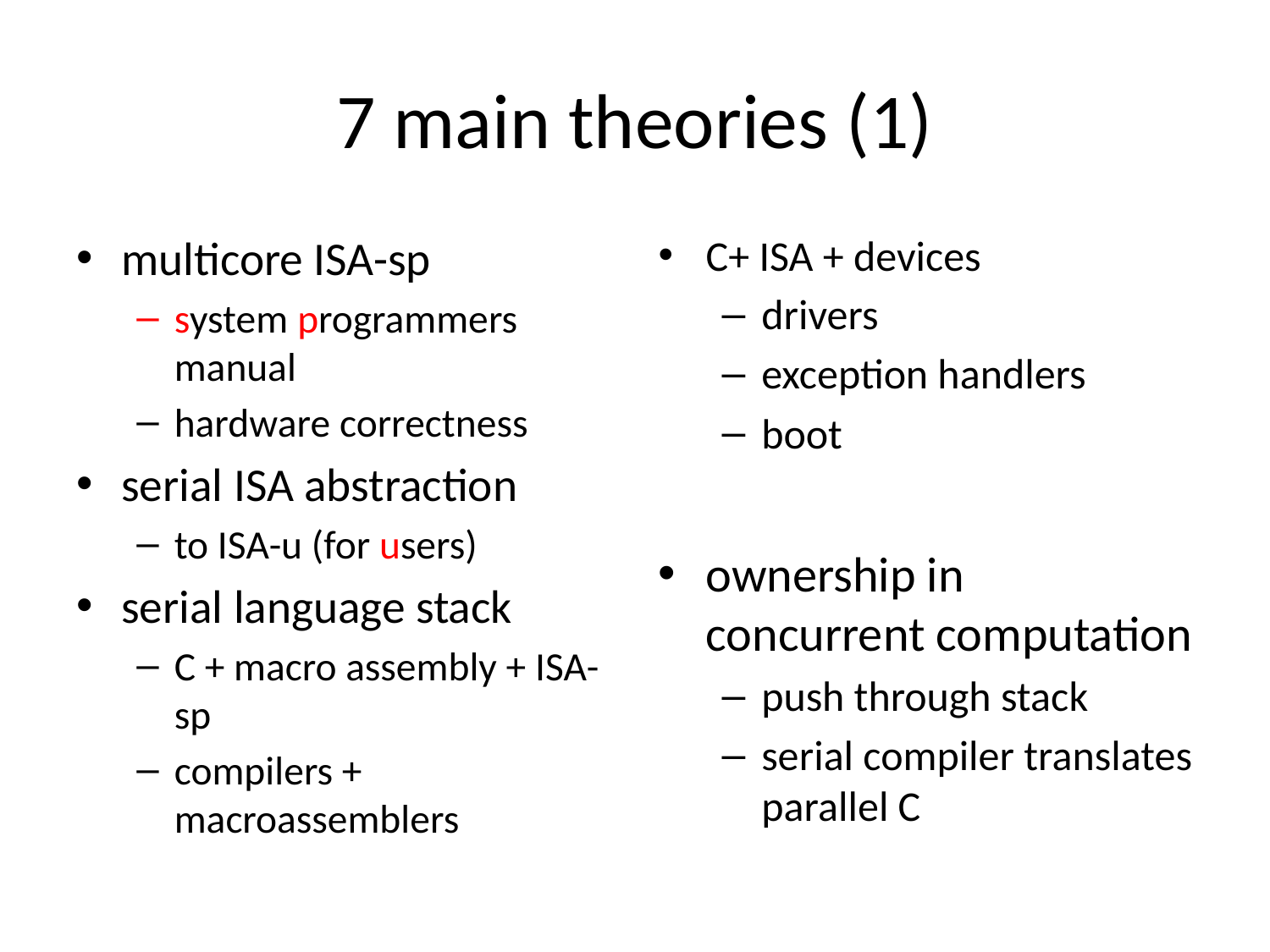

# 7 main theories (1)
multicore ISA-sp
system programmers manual
hardware correctness
serial ISA abstraction
to ISA-u (for users)
serial language stack
C + macro assembly + ISA-sp
compilers + macroassemblers

C+ ISA + devices
drivers
exception handlers
boot

ownership in concurrent computation
push through stack
serial compiler translates parallel C